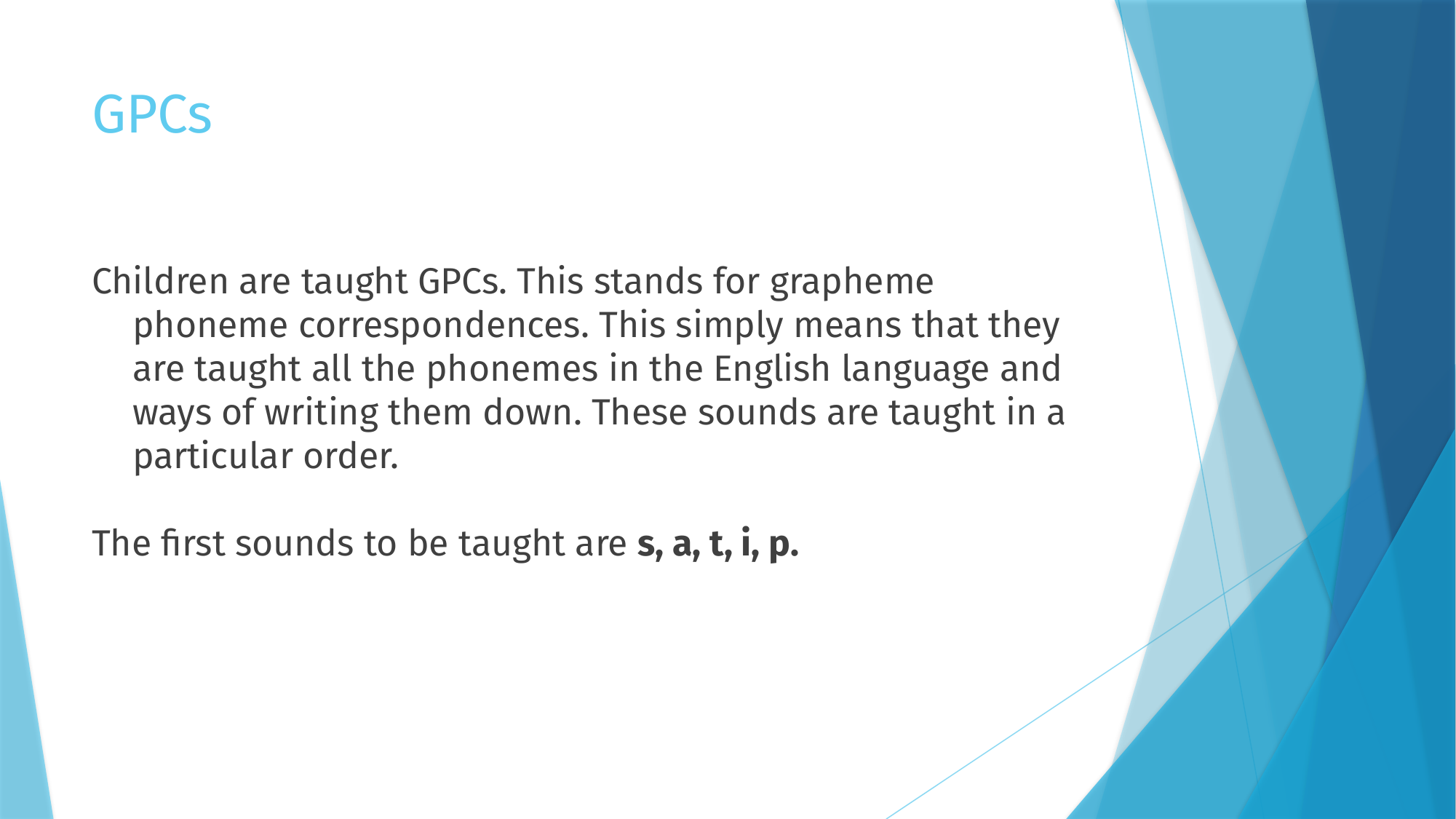

# GPCs

Children are taught GPCs. This stands for grapheme phoneme correspondences. This simply means that they are taught all the phonemes in the English language and ways of writing them down. These sounds are taught in a particular order.

The first sounds to be taught are s, a, t, i, p.